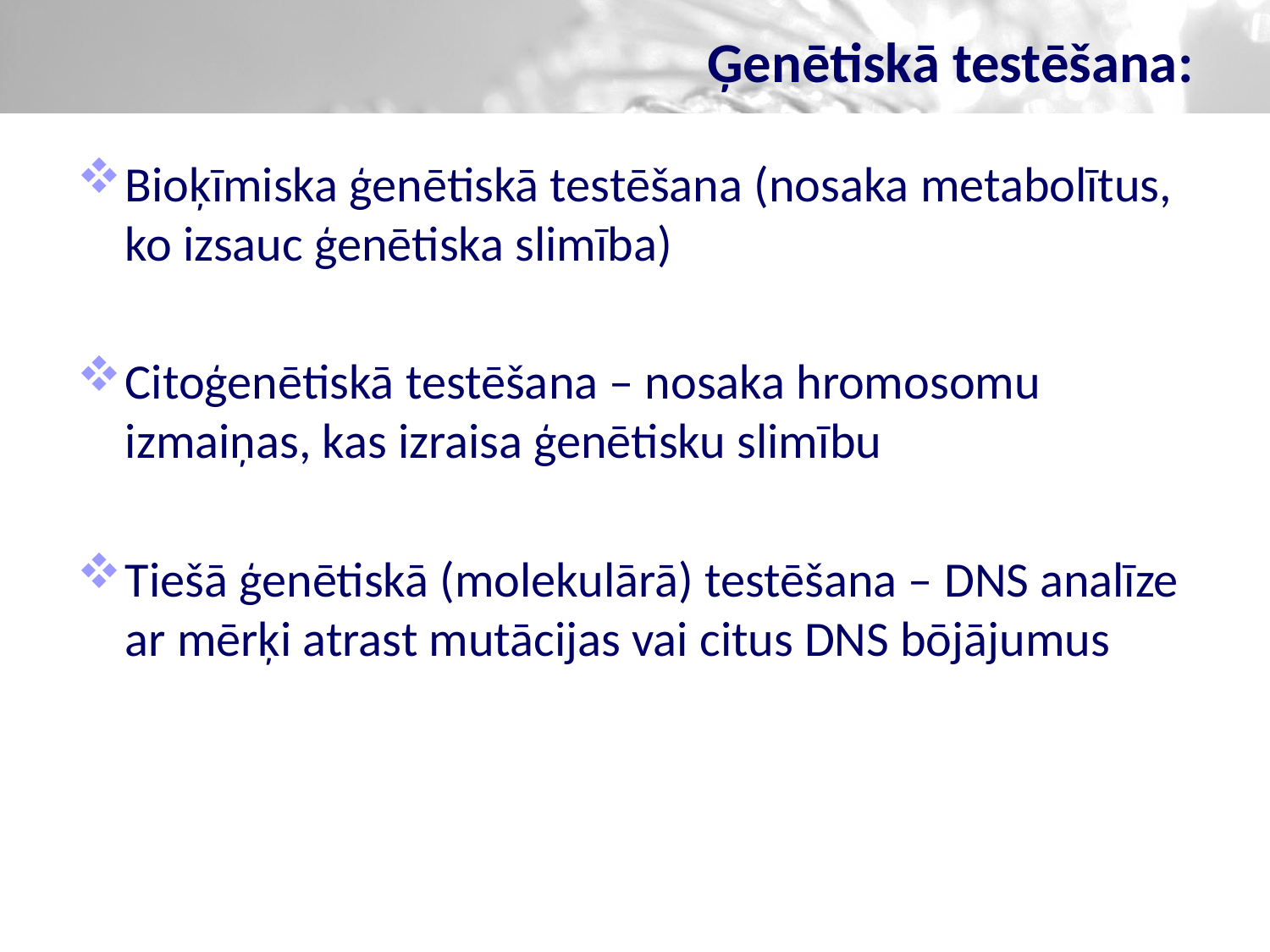

# Ģenētiskā testēšana:
Bioķīmiska ģenētiskā testēšana (nosaka metabolītus, ko izsauc ģenētiska slimība)

Citoģenētiskā testēšana – nosaka hromosomu izmaiņas, kas izraisa ģenētisku slimību

Tiešā ģenētiskā (molekulārā) testēšana – DNS analīze ar mērķi atrast mutācijas vai citus DNS bōjājumus